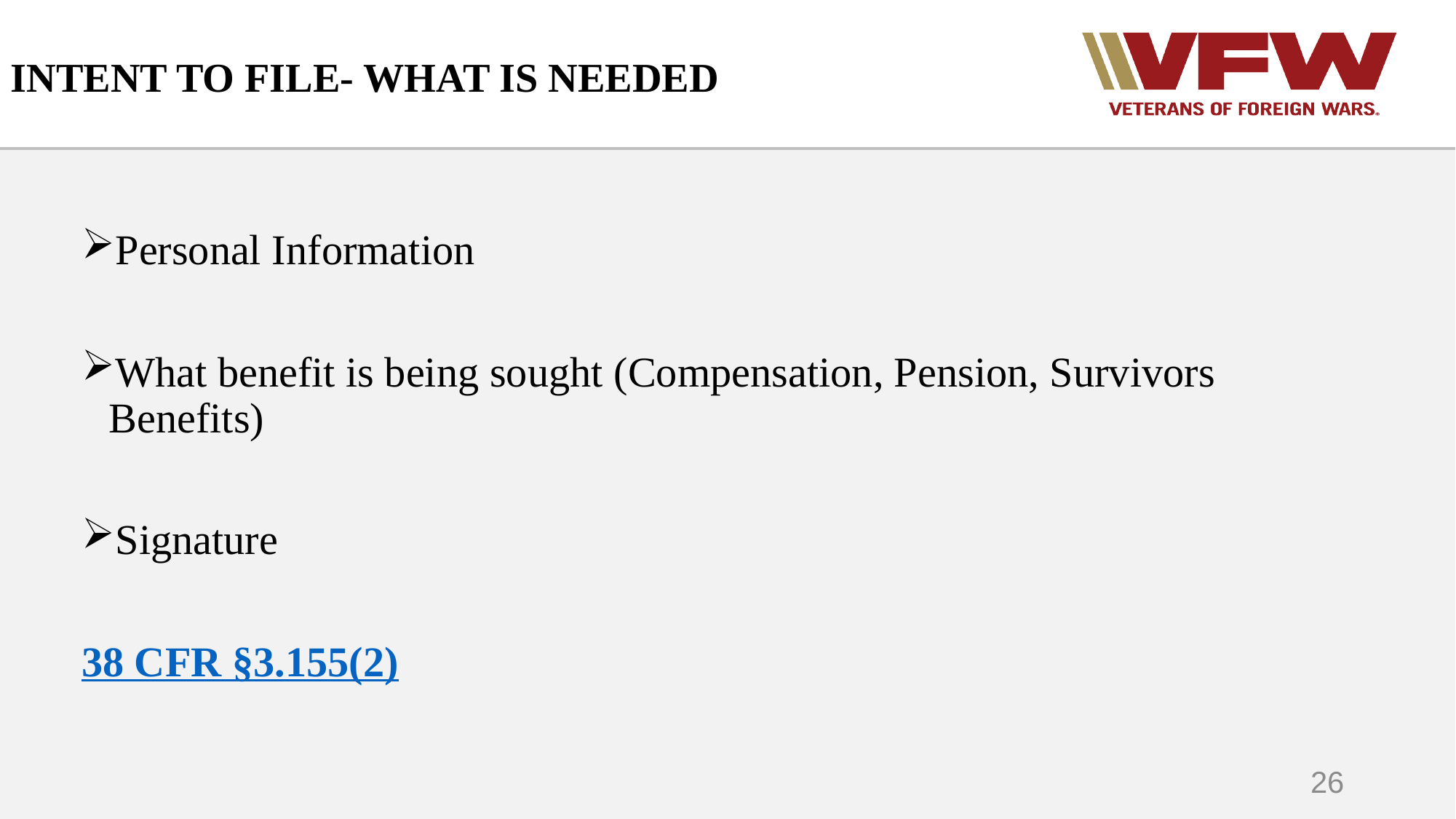

# INTENT TO FILE- WHAT IS NEEDED
Personal Information

What benefit is being sought (Compensation, Pension, Survivors Benefits)

Signature

38 CFR §3.155(2)
26